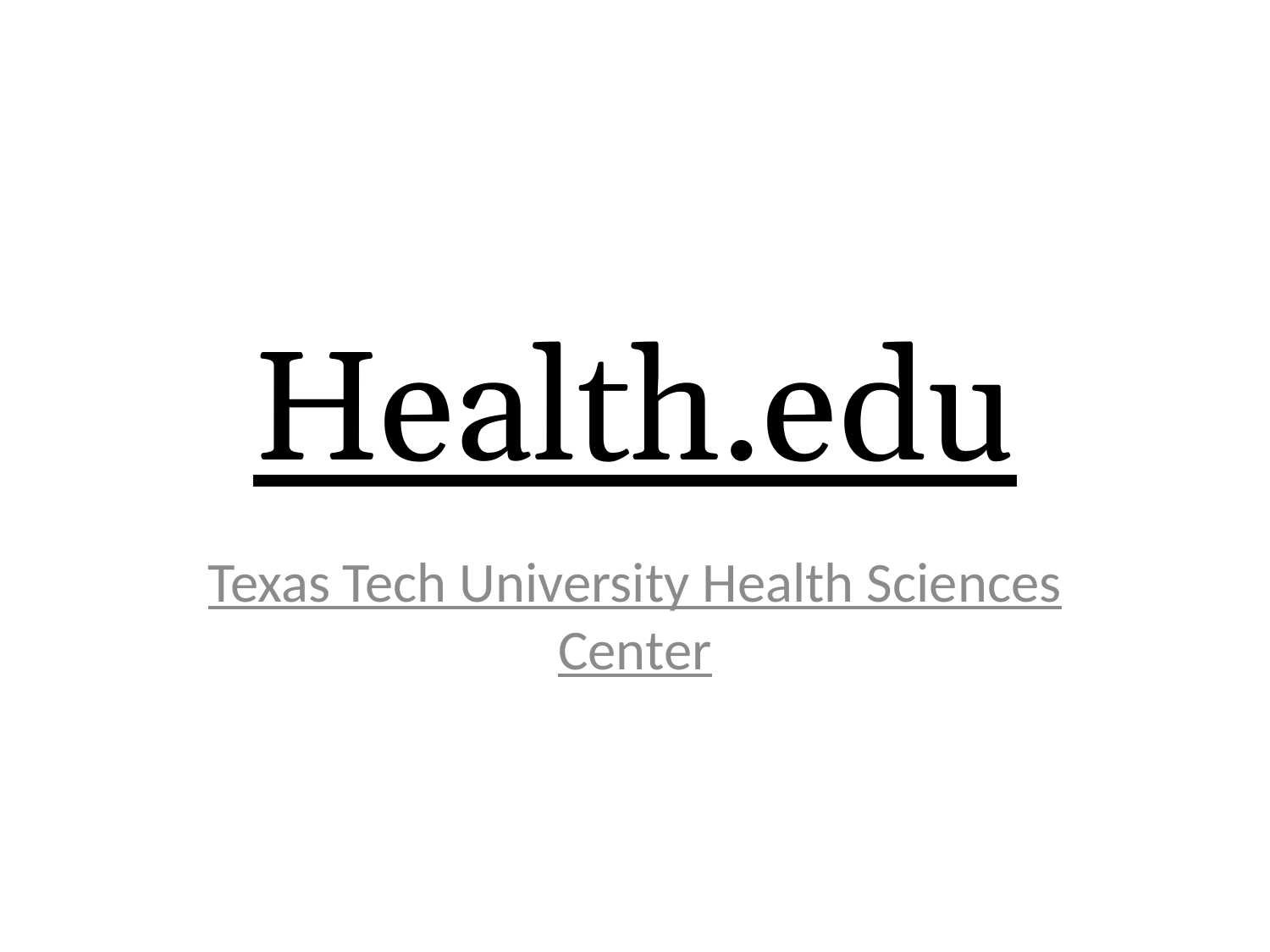

# Health.edu
Texas Tech University Health Sciences Center